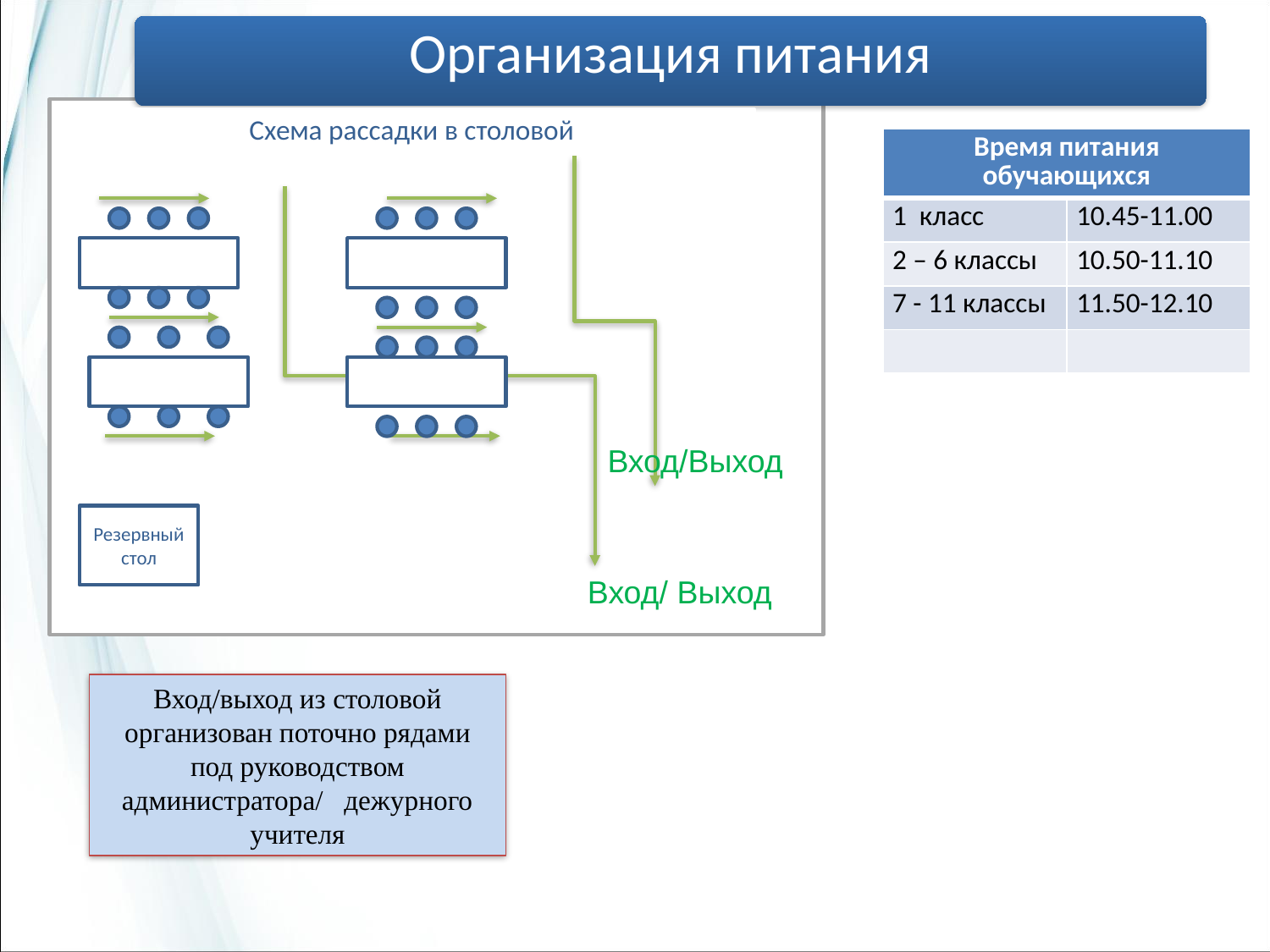

Организация питания

Схема рассадки в столовой
| Время питания обучающихся |  |
| --- | --- |
| 1 класс | 10.45-11.00 |
| 2 – 6 классы | 10.50-11.10 |
| 7 - 11 классы | 11.50-12.10 |
|  |  |

Вход/Выход
Резервный стол
Вход/ Выход
Вход/выход из столовой организован поточно рядами под руководством администратора/   дежурного учителя